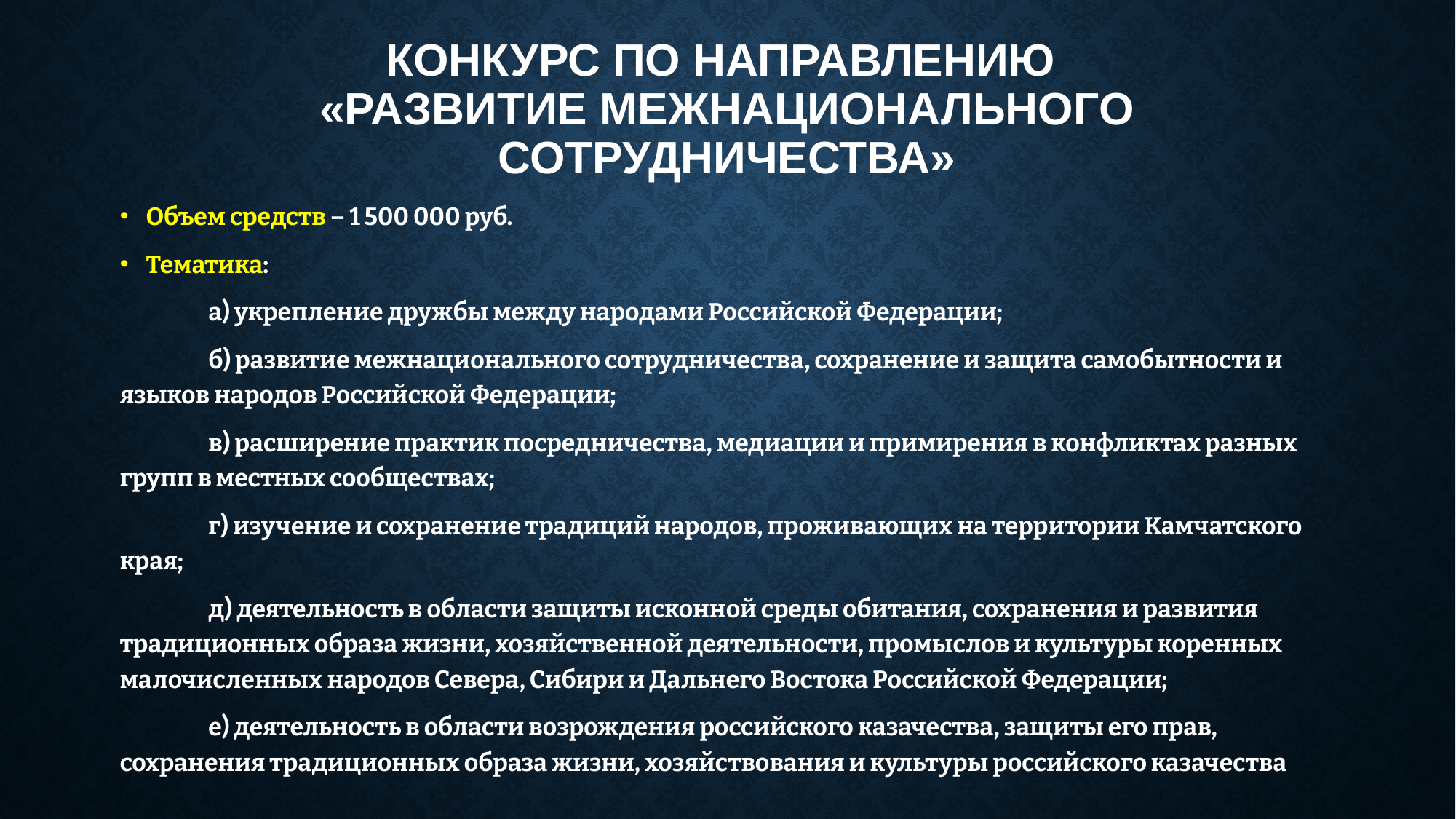

# Конкурс по Направлению «Развитие межнационального сотрудничества»
Объем средств – 1 500 000 руб.
Тематика:
	а) укрепление дружбы между народами Российской Федерации;
	б) развитие межнационального сотрудничества, сохранение и защита самобытности и языков народов Российской Федерации;
	в) расширение практик посредничества, медиации и примирения в конфликтах разных групп в местных сообществах;
	г) изучение и сохранение традиций народов, проживающих на территории Камчатского края;
	д) деятельность в области защиты исконной среды обитания, сохранения и развития традиционных образа жизни, хозяйственной деятельности, промыслов и культуры коренных малочисленных народов Севера, Сибири и Дальнего Востока Российской Федерации;
	е) деятельность в области возрождения российского казачества, защиты его прав, сохранения традиционных образа жизни, хозяйствования и культуры российского казачества